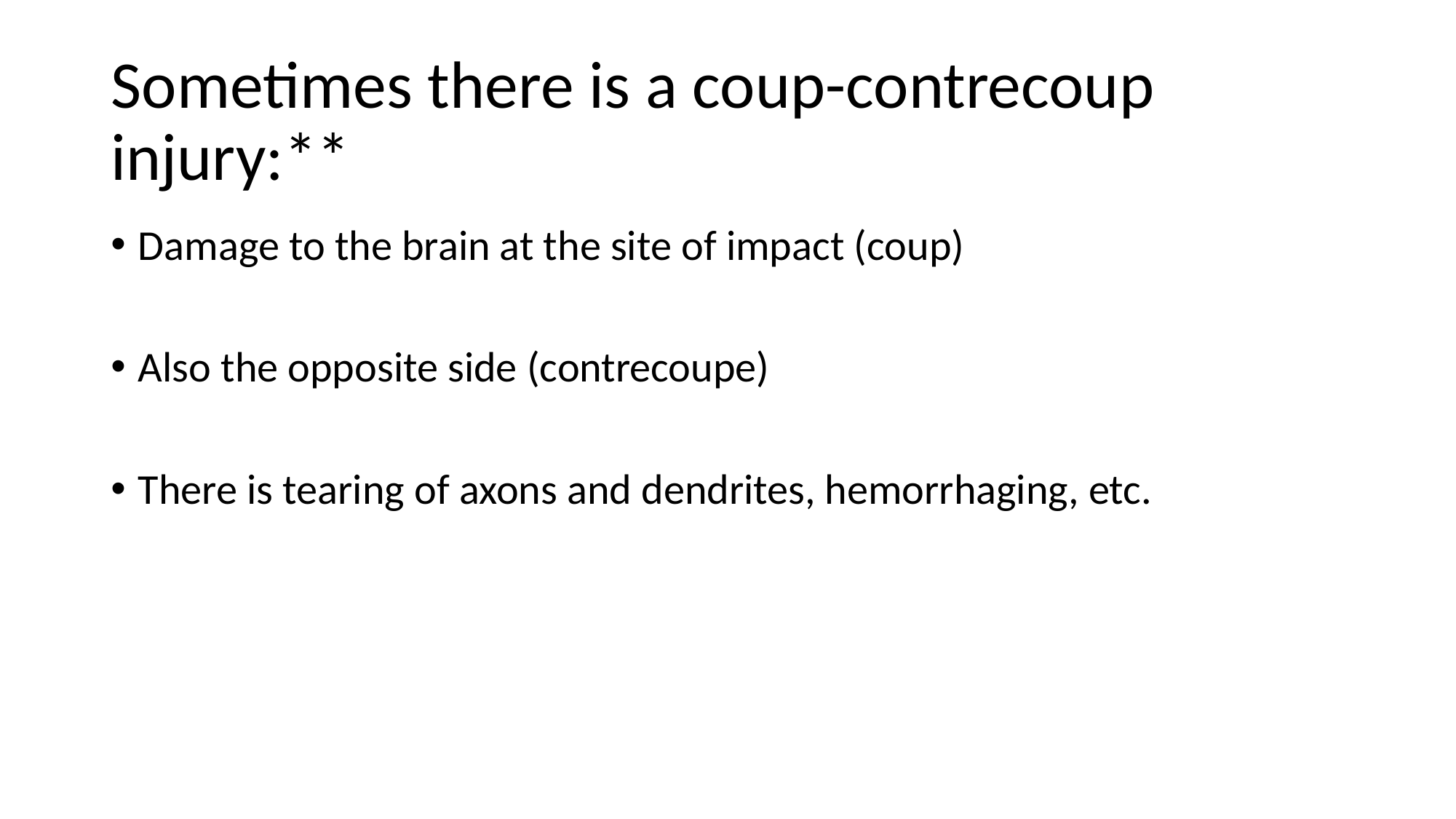

# Sometimes there is a coup-contrecoup injury:**
Damage to the brain at the site of impact (coup)

Also the opposite side (contrecoupe)

There is tearing of axons and dendrites, hemorrhaging, etc.